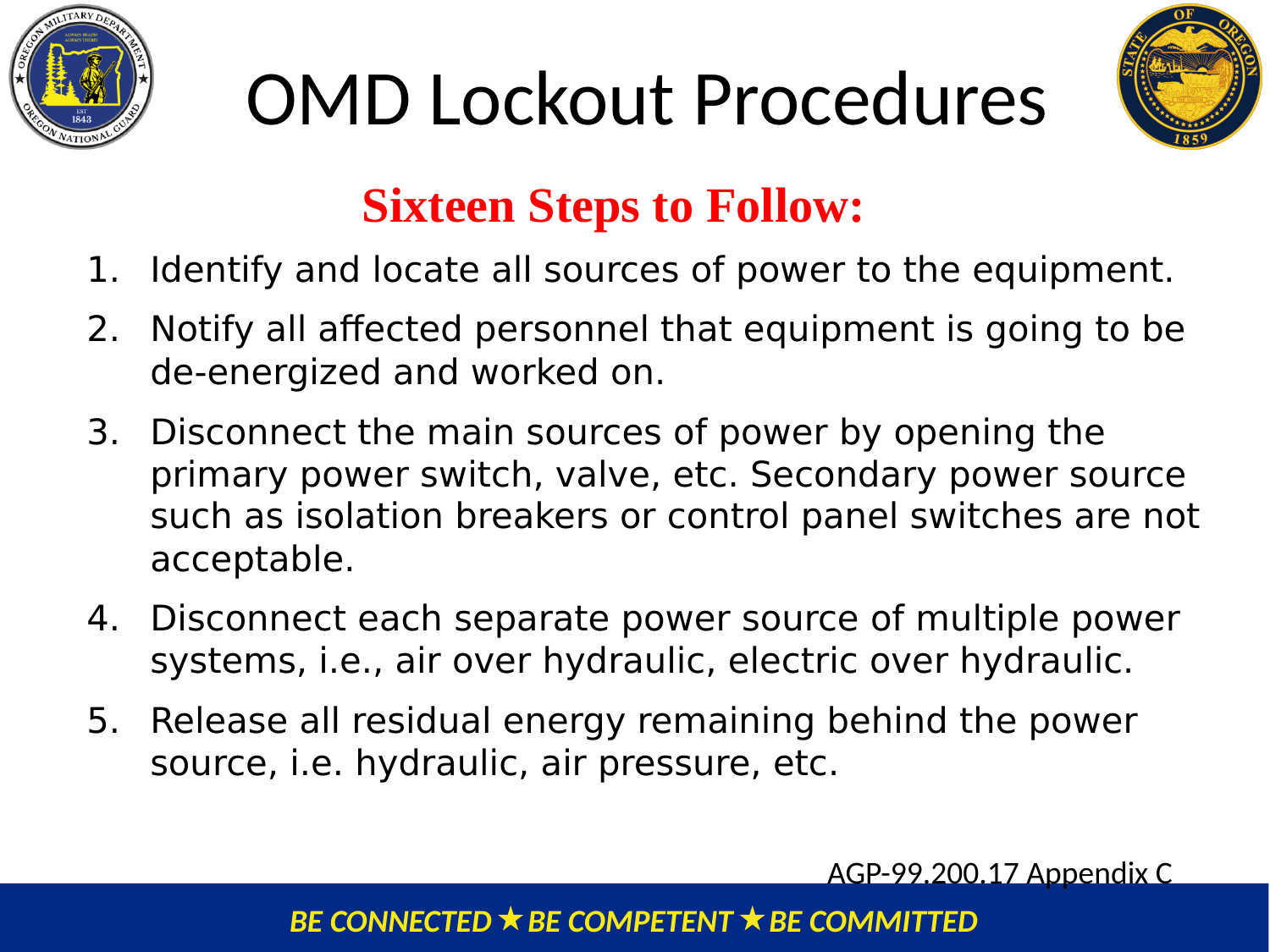

OMD Lockout Procedures
Sixteen Steps to Follow:
Identify and locate all sources of power to the equipment.
Notify all affected personnel that equipment is going to be de-energized and worked on.
Disconnect the main sources of power by opening the primary power switch, valve, etc. Secondary power source such as isolation breakers or control panel switches are not acceptable.
Disconnect each separate power source of multiple power systems, i.e., air over hydraulic, electric over hydraulic.
Release all residual energy remaining behind the power source, i.e. hydraulic, air pressure, etc.

AGP-99.200.17 Appendix C